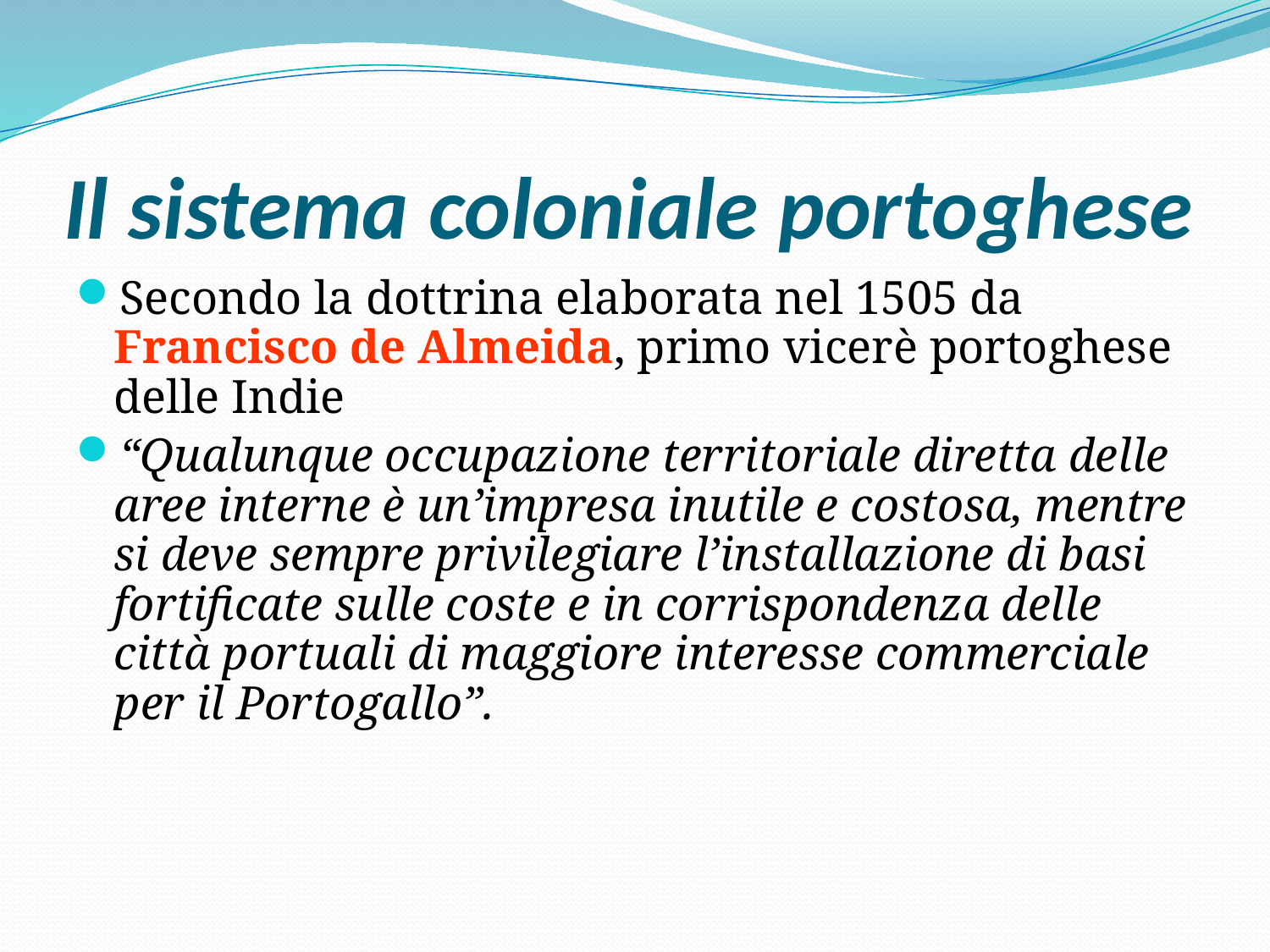

# Il sistema coloniale portoghese
Secondo la dottrina elaborata nel 1505 da Francisco de Almeida, primo vicerè portoghese delle Indie
“Qualunque occupazione territoriale diretta delle aree interne è un’impresa inutile e costosa, mentre si deve sempre privilegiare l’installazione di basi fortificate sulle coste e in corrispondenza delle città portuali di maggiore interesse commerciale per il Portogallo”.